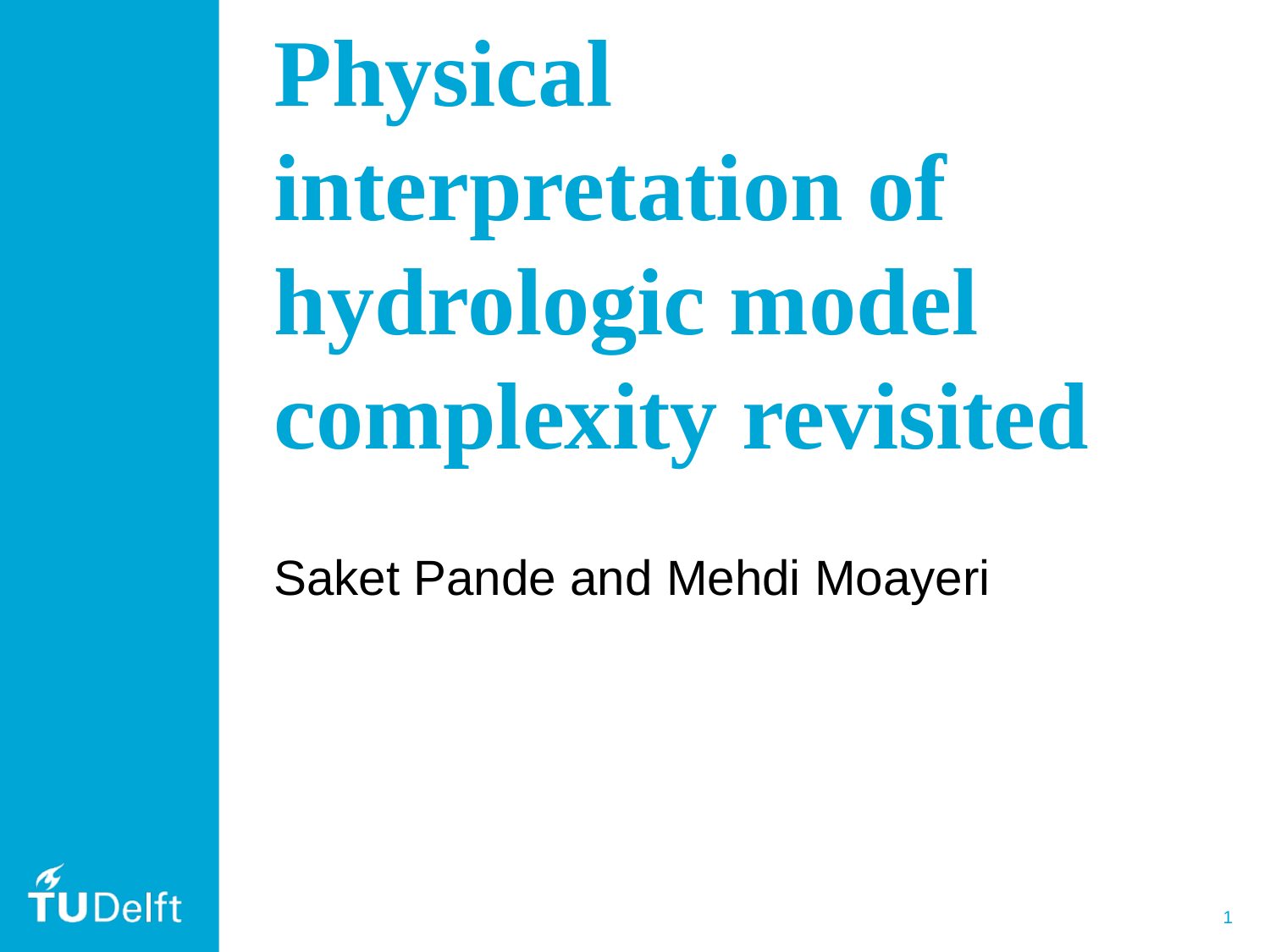

# Physical interpretation of hydrologic model complexity revisited
Saket Pande and Mehdi Moayeri